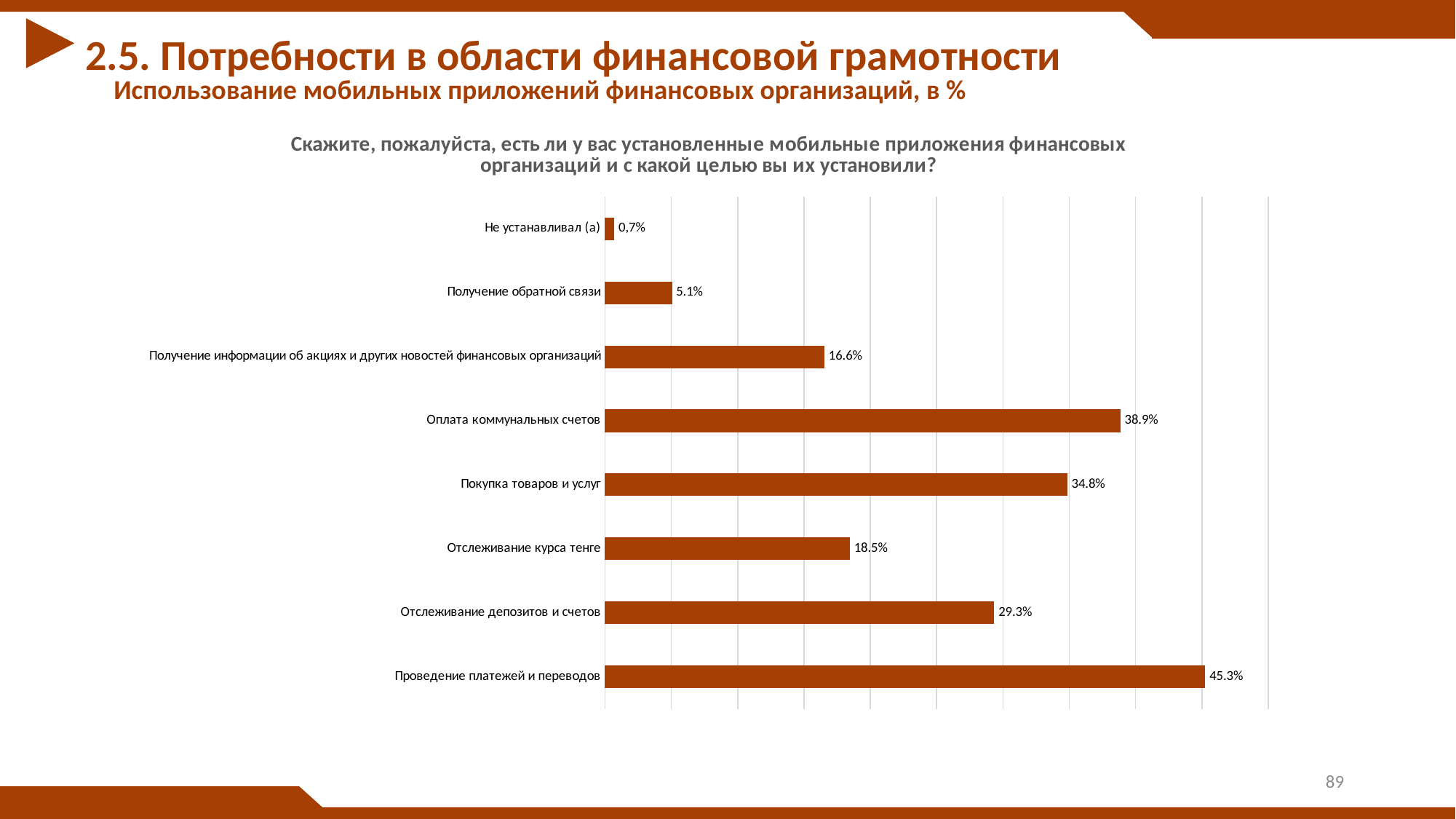

2.5. Потребности в области финансовой грамотности

Использование мобильных приложений финансовых организаций, в %

### Chart: Скажите, пожалуйста, есть ли у вас установленные мобильные приложения финансовых организаций и с какой целью вы их установили?

| Category |  |
|---|---|
| Проведение платежей и переводов | 0.4525 |
| Отслеживание депозитов и счетов | 0.2935000000000003 |
| Отслеживание курса тенге | 0.18450000000000033 |
| Покупка товаров и услуг | 0.3485000000000003 |
| Оплата коммунальных счетов | 0.38850000000000073 |
| Получение информации об акциях и других новостей финансовых организаций | 0.1655 |
| Получение обратной связи | 0.0505 |
| Не устанавливал (а) | 0.0070000000000000106 |
89